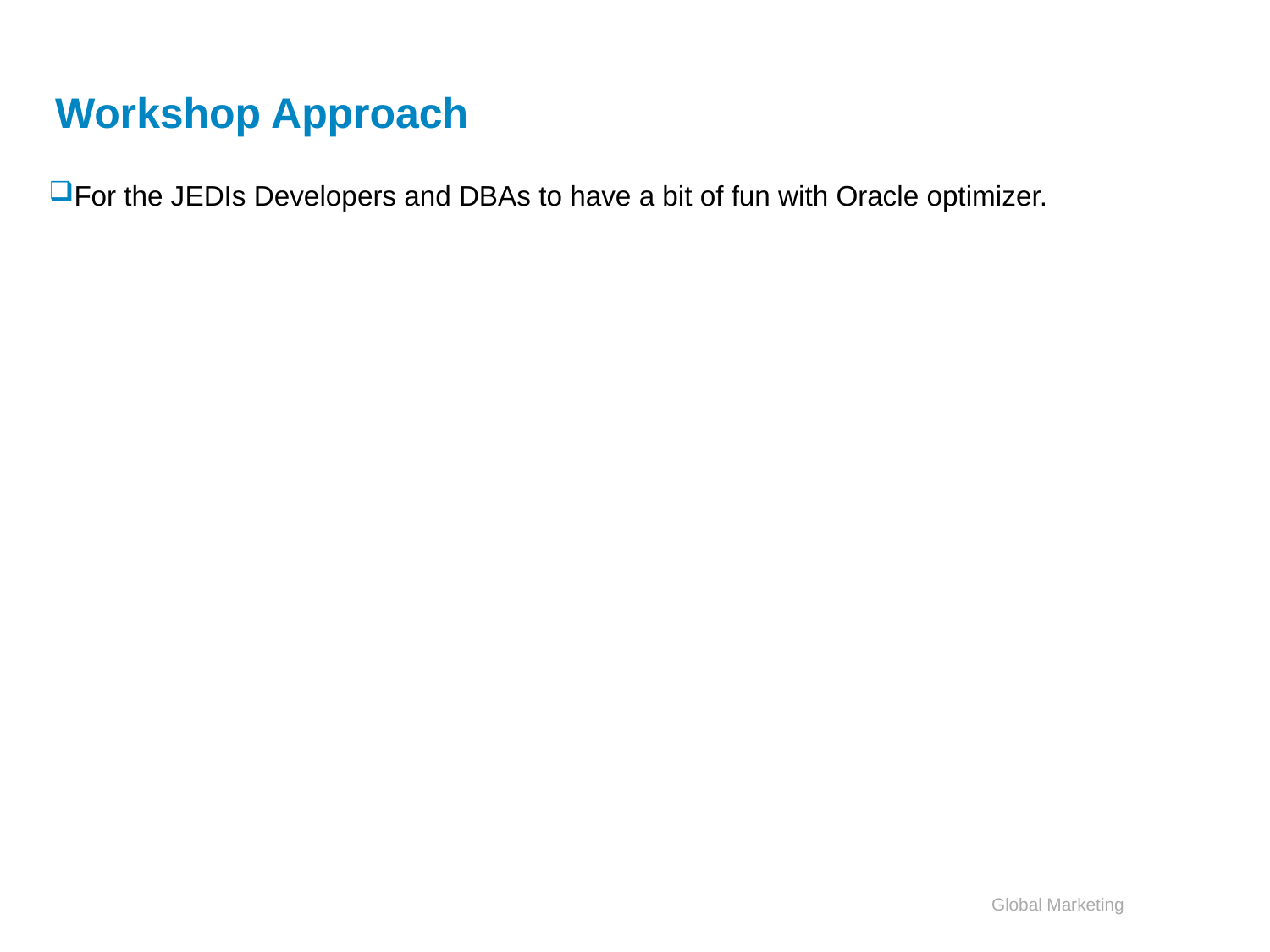

# Workshop Approach
For the JEDIs Developers and DBAs to have a bit of fun with Oracle optimizer.